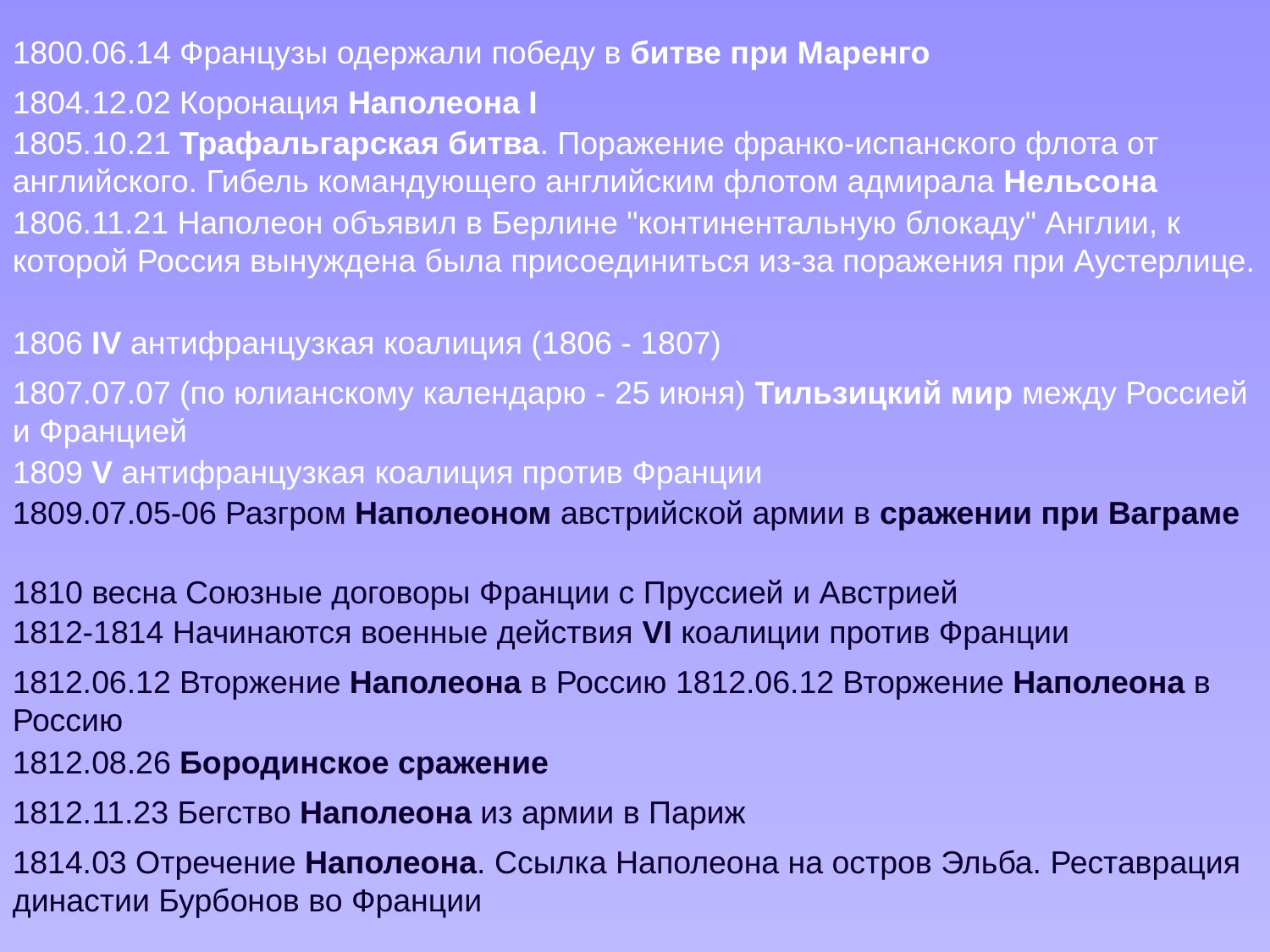

1800.06.14 Французы одержали победу в битве при Маренго
1804.12.02 Коронация Наполеона I
1805.10.21 Трафальгарская битва. Поражение франко-испанского флота от английского. Гибель командующего английским флотом адмирала Нельсона
1806.11.21 Наполеон объявил в Берлине "континентальную блокаду" Англии, к которой Россия вынуждена была присоединиться из-за поражения при Аустерлице.
1806 IV антифранцузкая коалиция (1806 - 1807)
1807.07.07 (по юлианскому календарю - 25 июня) Тильзицкий мир между Россией и Францией
1809 V антифранцузкая коалиция против Франции
1809.07.05-06 Разгром Наполеоном австрийской армии в сражении при Ваграме
1810 весна Союзные договоры Франции с Пруссией и Австрией
1812-1814 Начинаются военные действия VI коалиции против Франции
1812.06.12 Вторжение Наполеона в Россию 1812.06.12 Вторжение Наполеона в Россию
1812.08.26 Бородинское сражение
1812.11.23 Бегство Наполеона из армии в Париж
1814.03 Отречение Наполеона. Ссылка Наполеона на остров Эльба. Реставрация династии Бурбонов во Франции